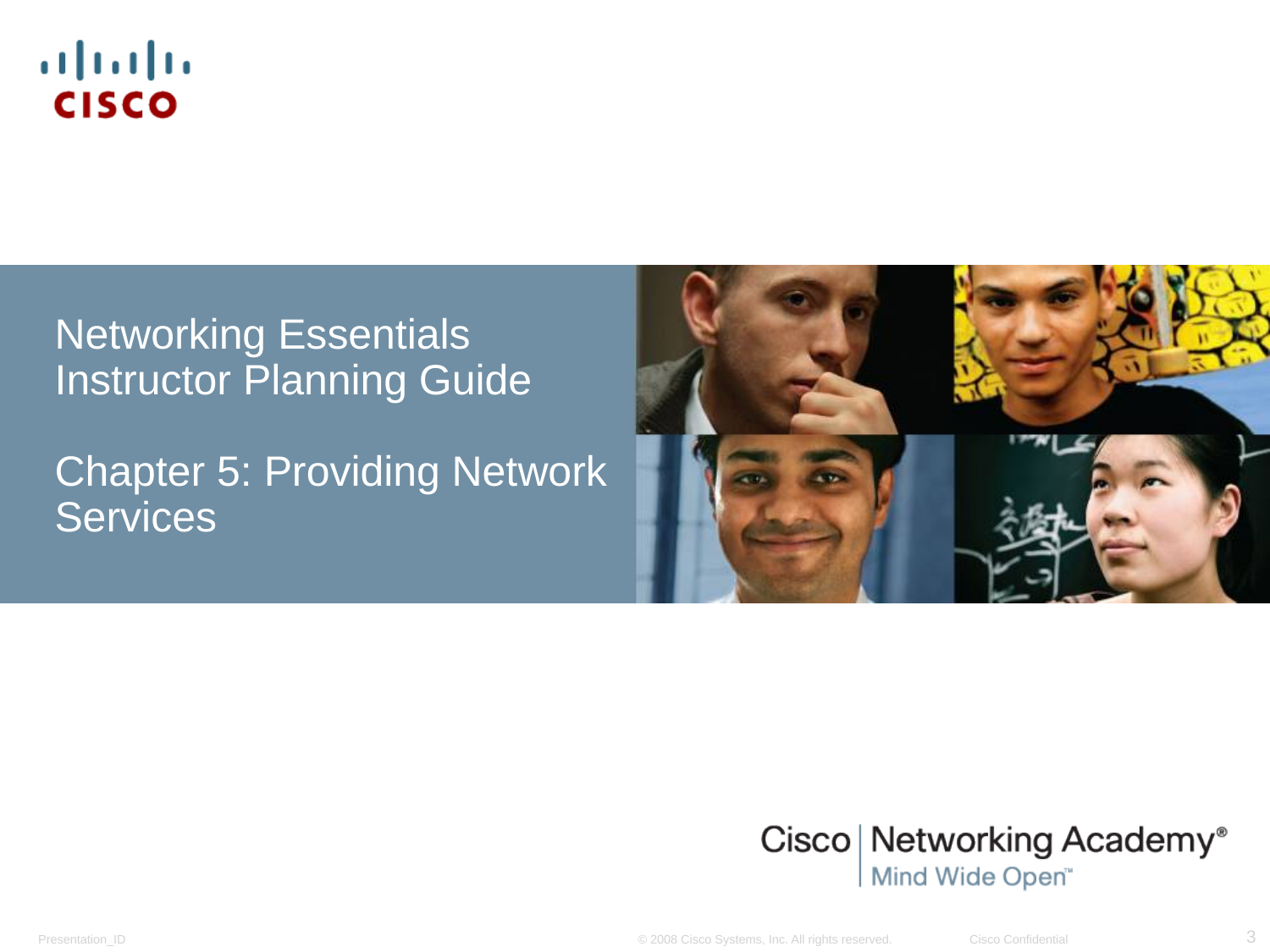

Networking Essentials
Instructor Planning Guide

Chapter 5: Providing Network Services